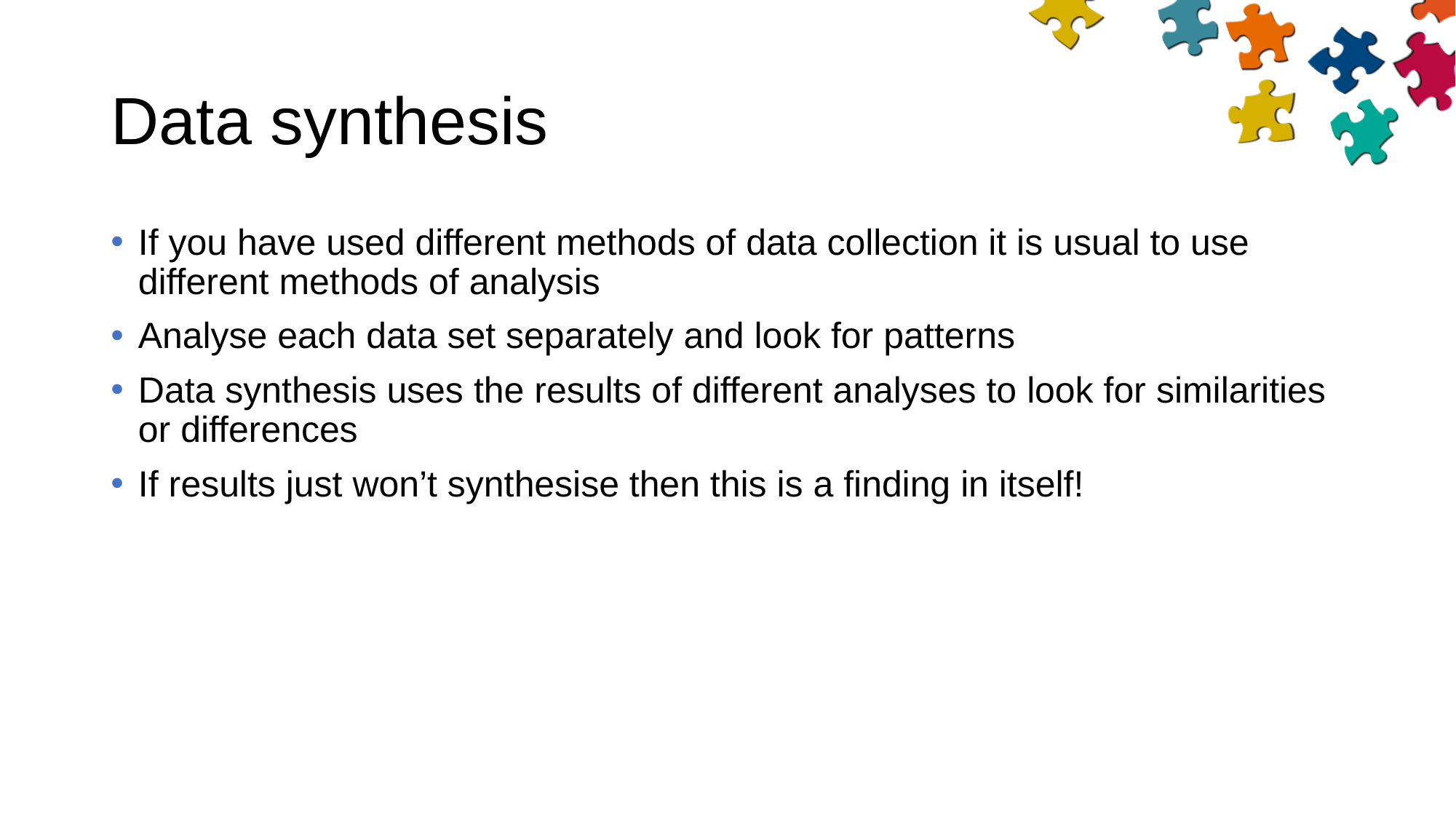

# Data synthesis
If you have used different methods of data collection it is usual to use different methods of analysis
Analyse each data set separately and look for patterns
Data synthesis uses the results of different analyses to look for similarities or differences
If results just won’t synthesise then this is a finding in itself!